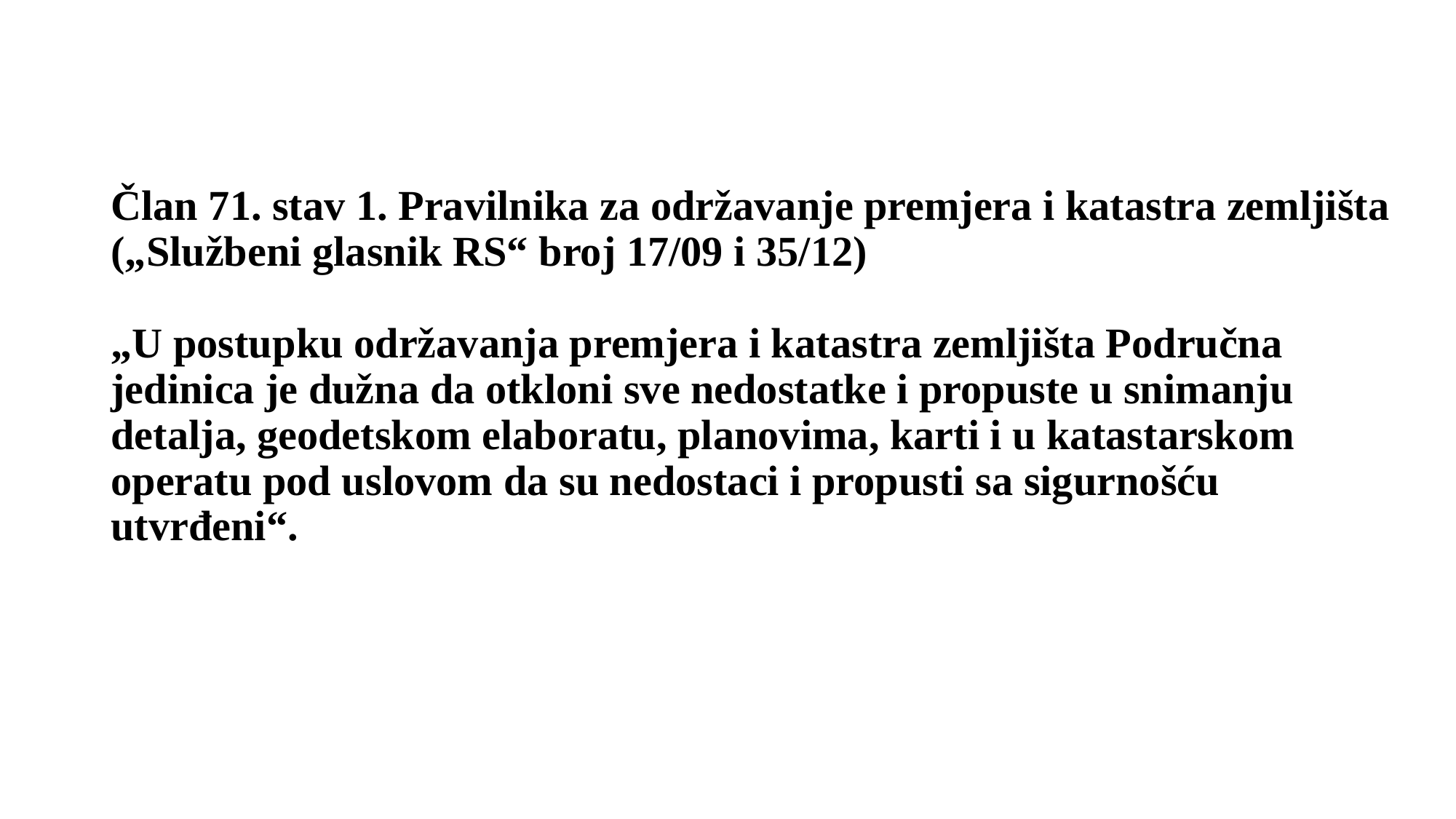

# Član 71. stav 1. Pravilnika za održavanje premjera i katastra zemljišta („Službeni glasnik RS“ broj 17/09 i 35/12) „U postupku održavanja premjera i katastra zemljišta Područna jedinica je dužna da otkloni sve nedostatke i propuste u snimanju detalja, geodetskom elaboratu, planovima, karti i u katastarskom operatu pod uslovom da su nedostaci i propusti sa sigurnošću utvrđeni“.